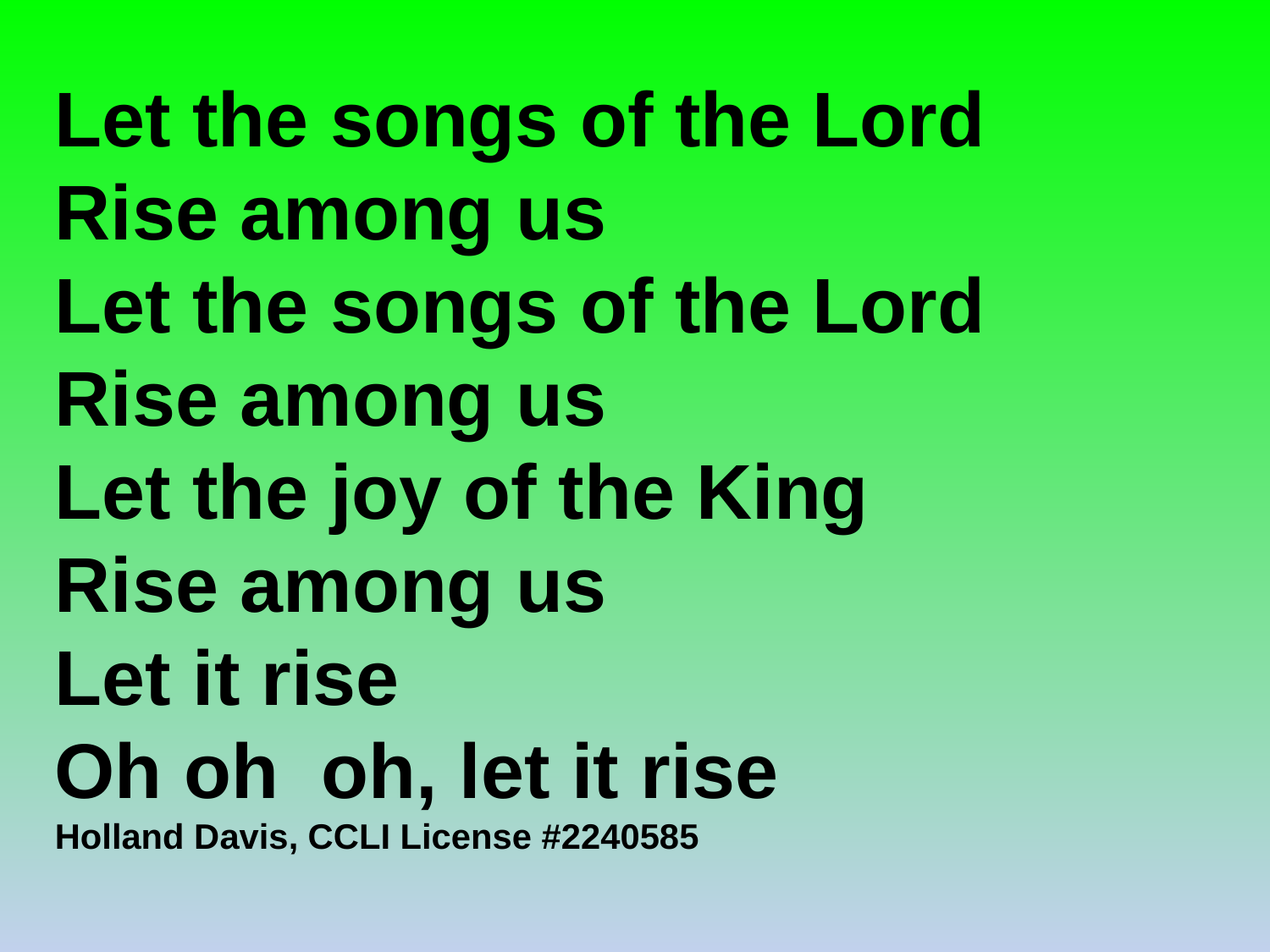

Let the songs of the Lord
Rise among us
Let the songs of the Lord
Rise among us
Let the joy of the King
Rise among us
Let it rise
Oh oh  oh, let it rise
Holland Davis, CCLI License #2240585